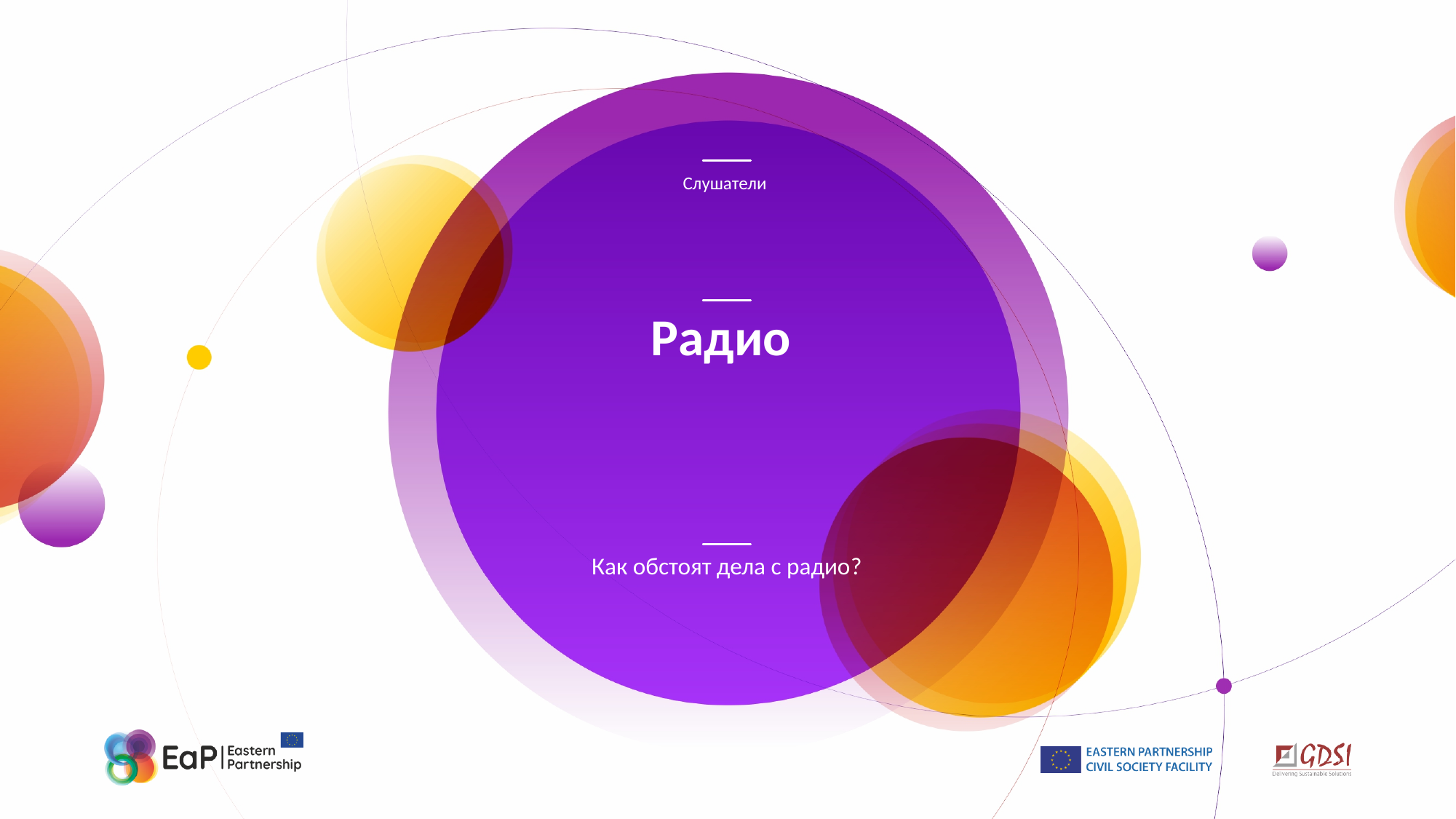

Слушатели
# Радио
Как обстоят дела с радио?